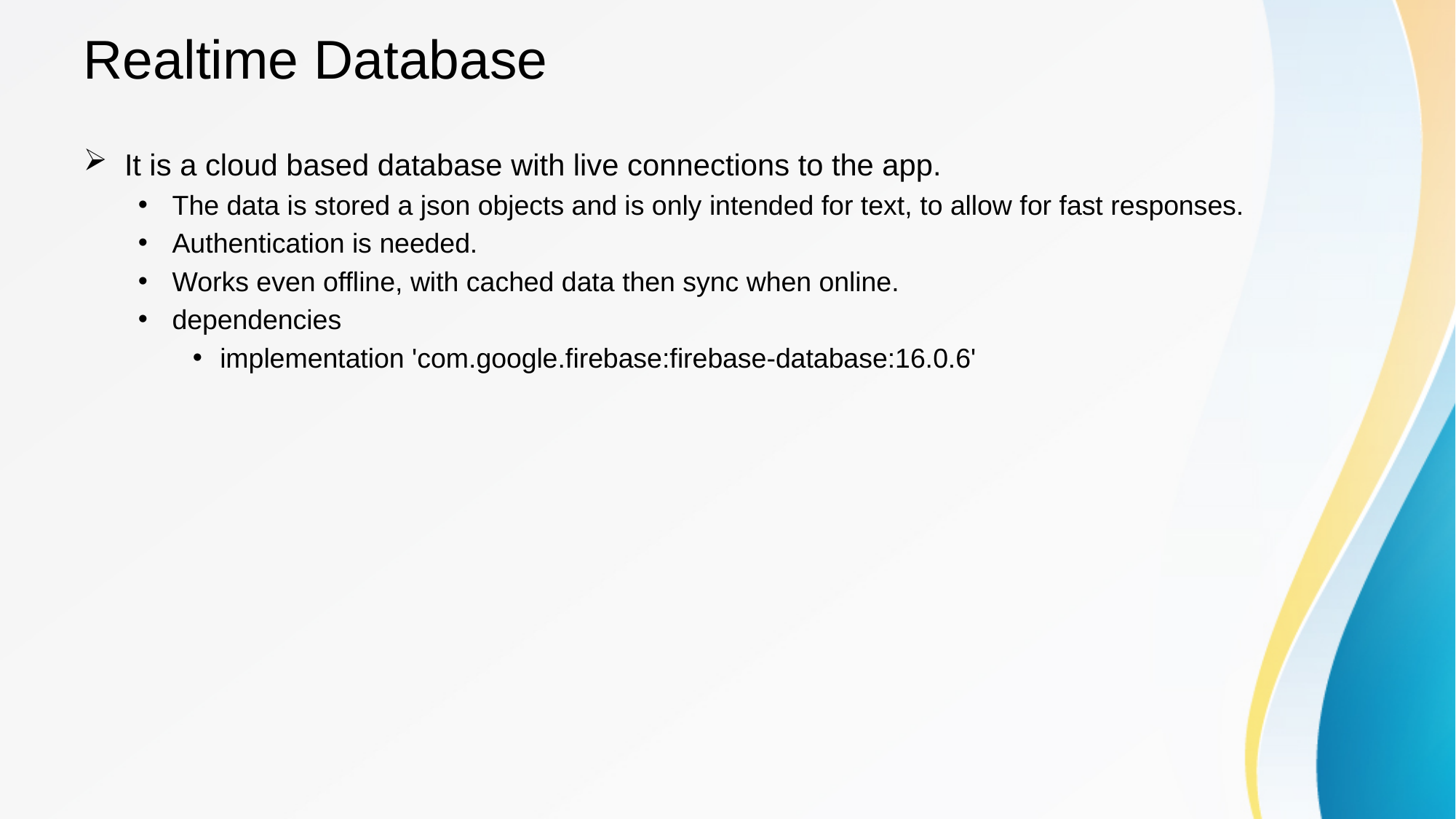

# Realtime Database
It is a cloud based database with live connections to the app.
The data is stored a json objects and is only intended for text, to allow for fast responses.
Authentication is needed.
Works even offline, with cached data then sync when online.
dependencies
implementation 'com.google.firebase:firebase-database:16.0.6'